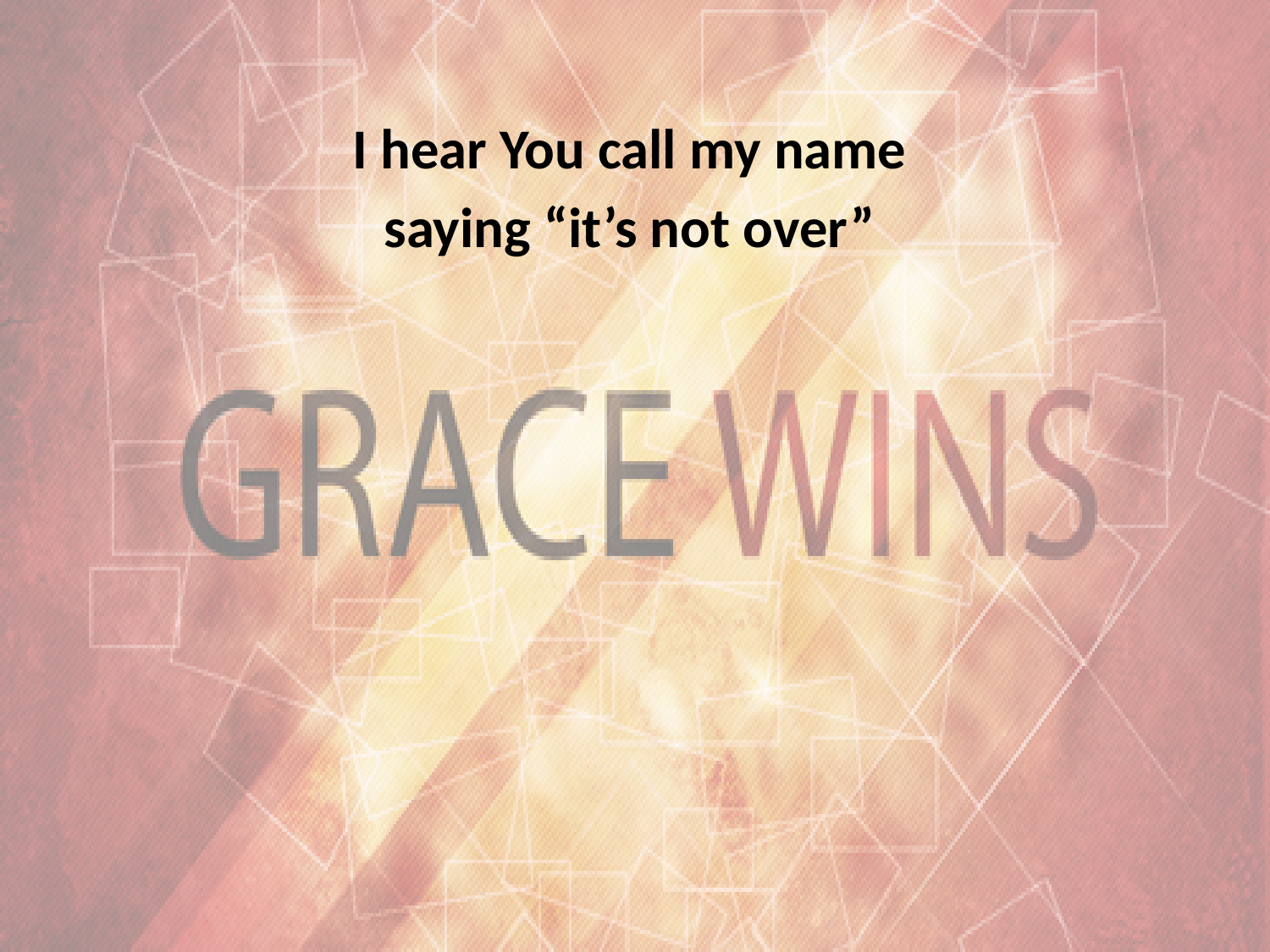

I hear You call my name
saying “it’s not over”